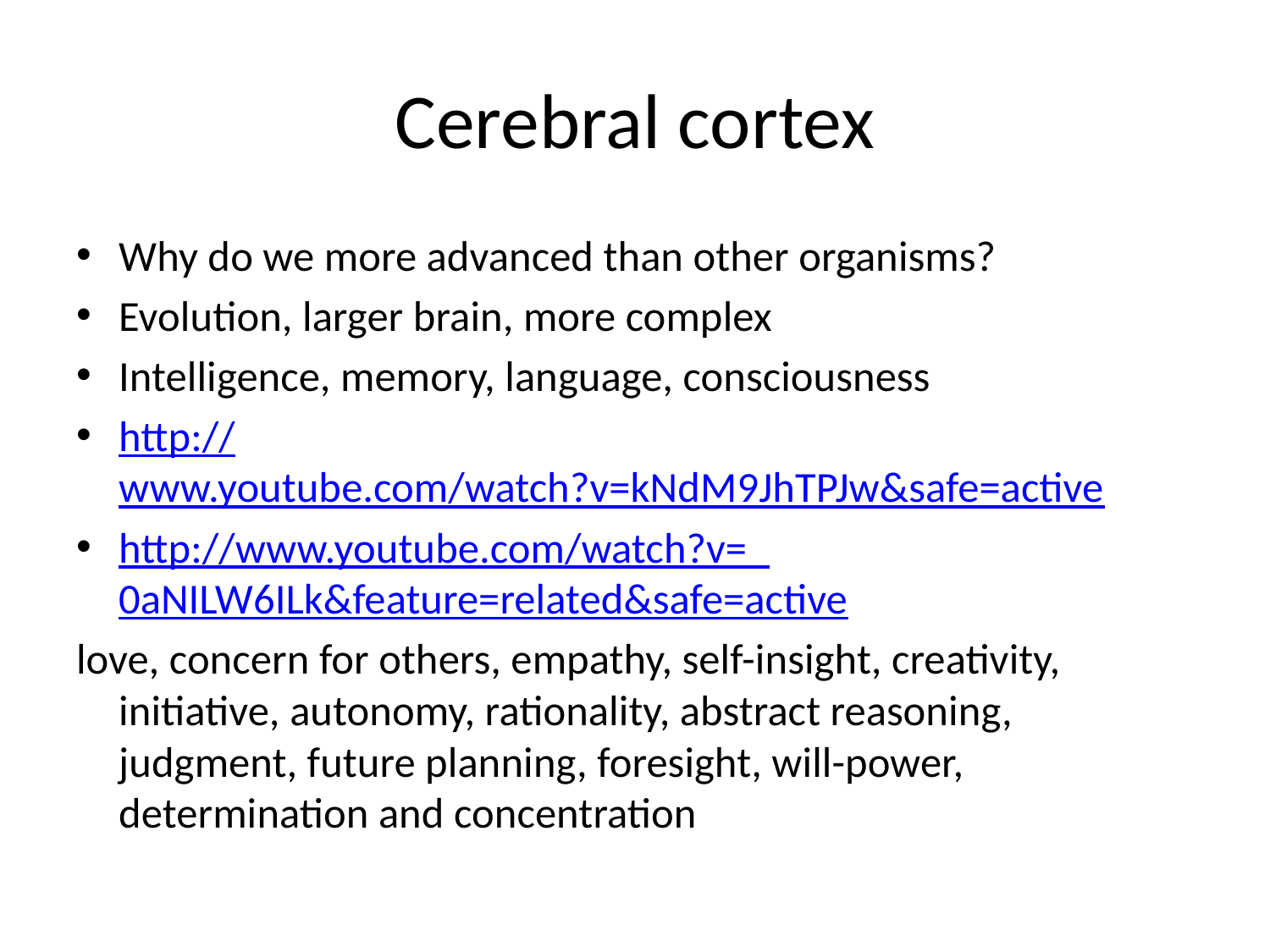

# Cerebral cortex
Why do we more advanced than other organisms?
Evolution, larger brain, more complex
Intelligence, memory, language, consciousness
http://www.youtube.com/watch?v=kNdM9JhTPJw&safe=active
http://www.youtube.com/watch?v=_0aNILW6ILk&feature=related&safe=active
love, concern for others, empathy, self-insight, creativity, initiative, autonomy, rationality, abstract reasoning, judgment, future planning, foresight, will-power, determination and concentration